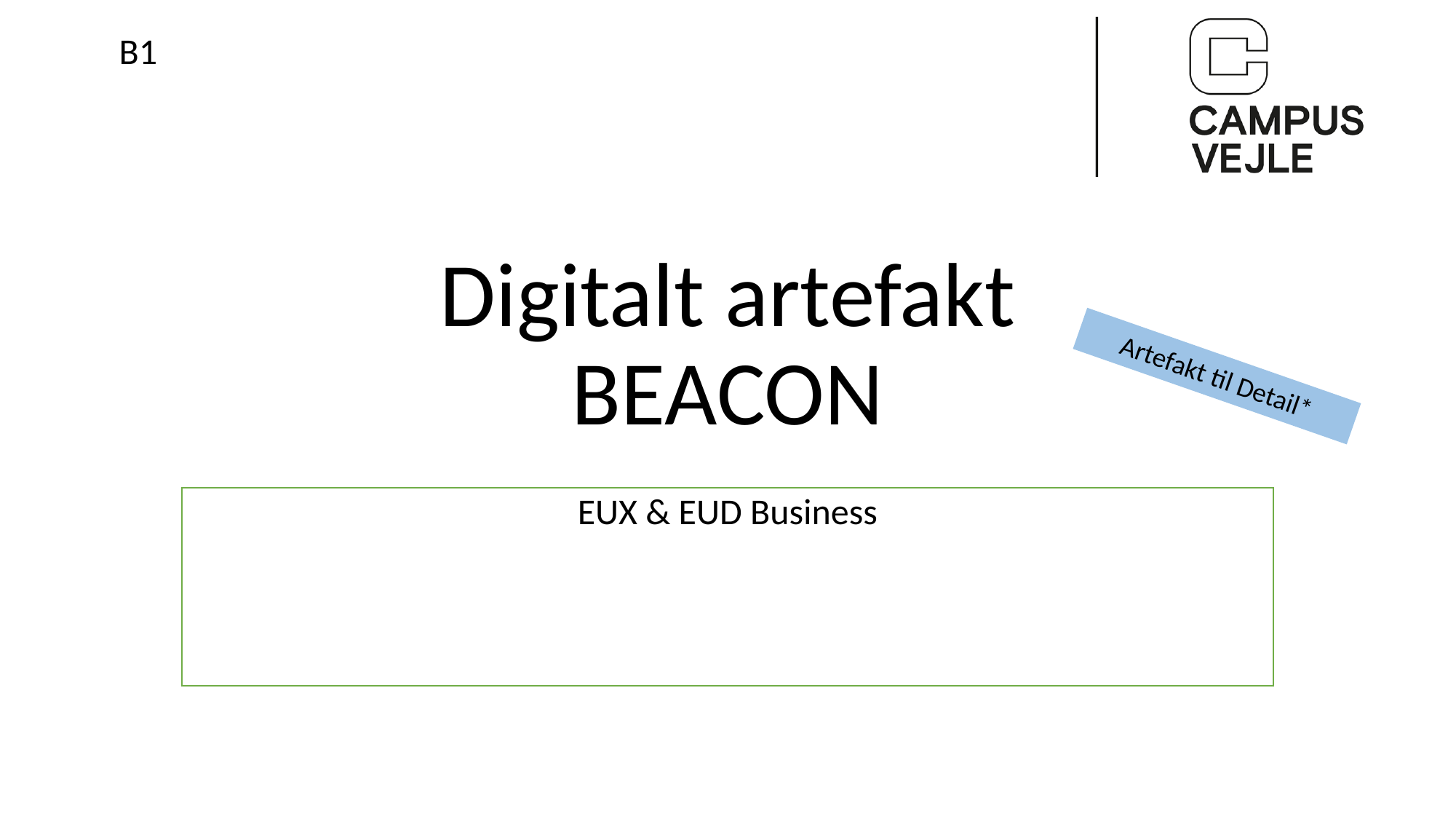

B1
# Digitalt artefakt BEACON
Artefakt til Detail*
EUX & EUD Business